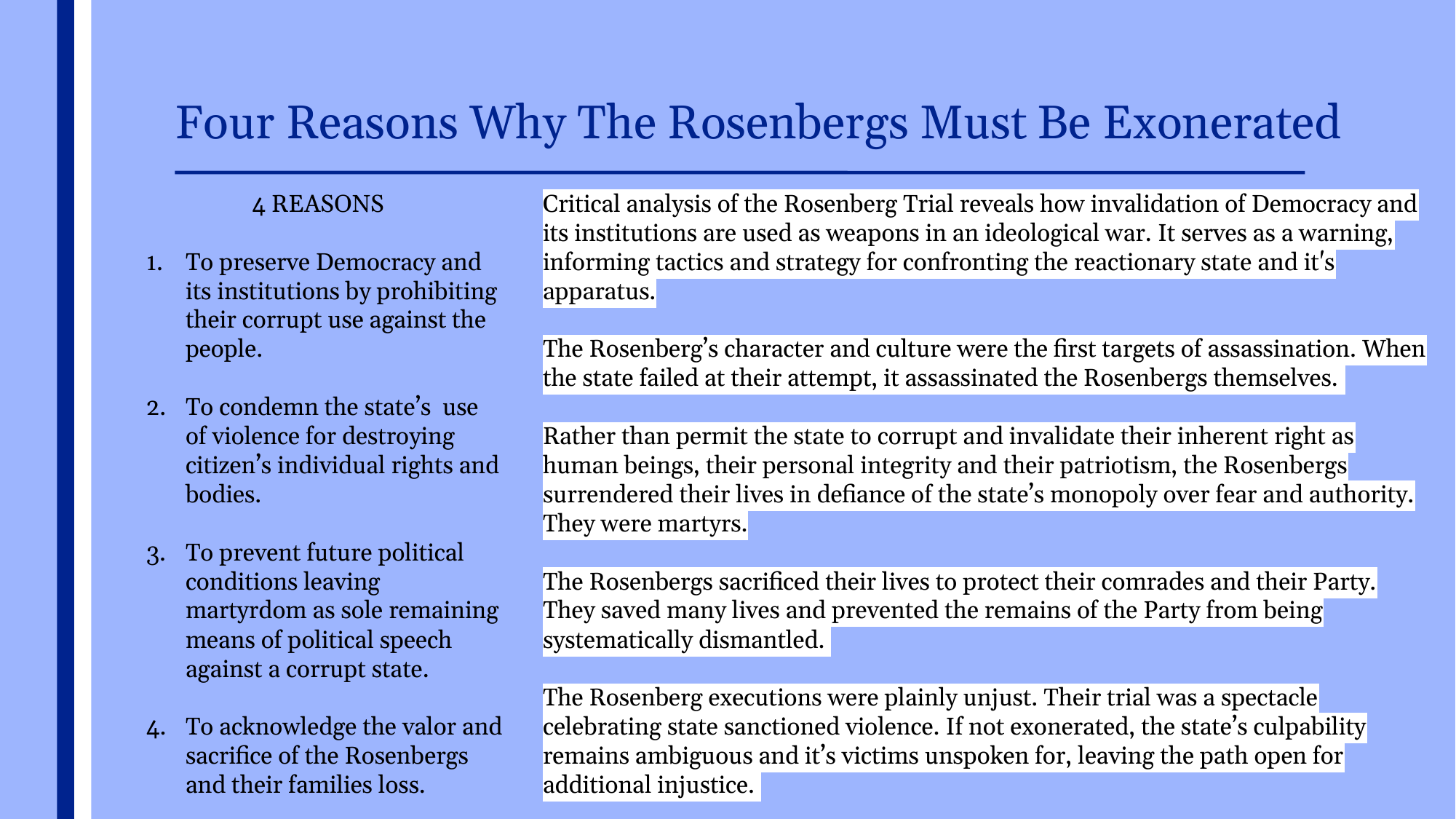

Four Reasons Why The Rosenbergs Must Be Exonerated
4 REASONS

To preserve Democracy and its institutions by prohibiting their corrupt use against the people.

To condemn the state’s  use of violence for destroying citizen’s individual rights and bodies.

To prevent future political conditions leaving martyrdom as sole remaining means of political speech against a corrupt state.

To acknowledge the valor and sacrifice of the Rosenbergs and their families loss.
Critical analysis of the Rosenberg Trial reveals how invalidation of Democracy and its institutions are used as weapons in an ideological war. It serves as a warning, informing tactics and strategy for confronting the reactionary state and it's apparatus.

The Rosenberg’s character and culture were the first targets of assassination. When the state failed at their attempt, it assassinated the Rosenbergs themselves.

Rather than permit the state to corrupt and invalidate their inherent right as human beings, their personal integrity and their patriotism, the Rosenbergs surrendered their lives in defiance of the state’s monopoly over fear and authority. They were martyrs.

The Rosenbergs sacrificed their lives to protect their comrades and their Party. They saved many lives and prevented the remains of the Party from being systematically dismantled.

The Rosenberg executions were plainly unjust. Their trial was a spectacle celebrating state sanctioned violence. If not exonerated, the state’s culpability remains ambiguous and it’s victims unspoken for, leaving the path open for additional injustice.